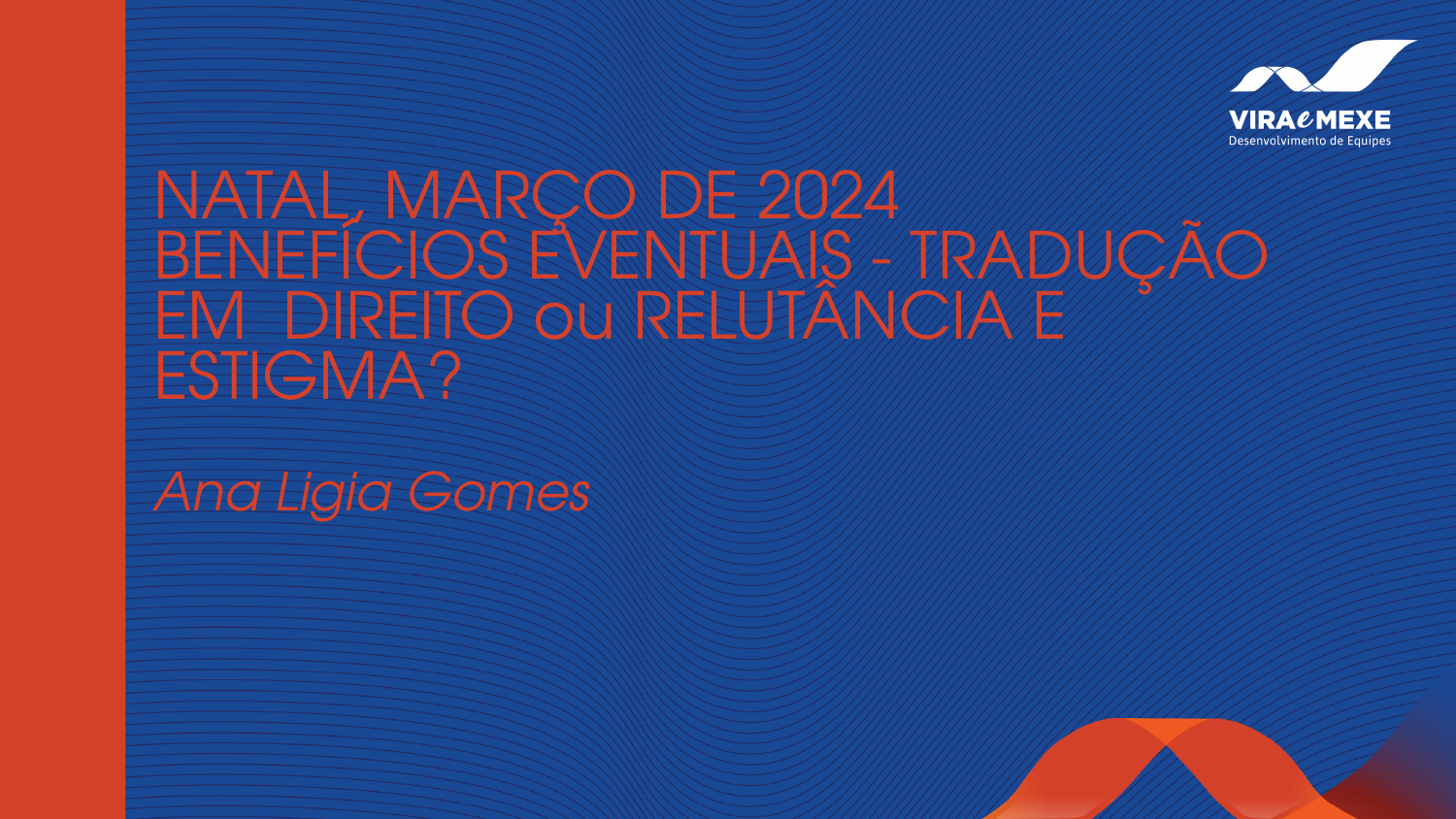

# NATAL, MARÇO DE 2024
BENEFÍCIOS EVENTUAIS - TRADUÇÃO EM  DIREITO ou RELUTÂNCIA E ESTIGMA?

Ana Ligia Gomes